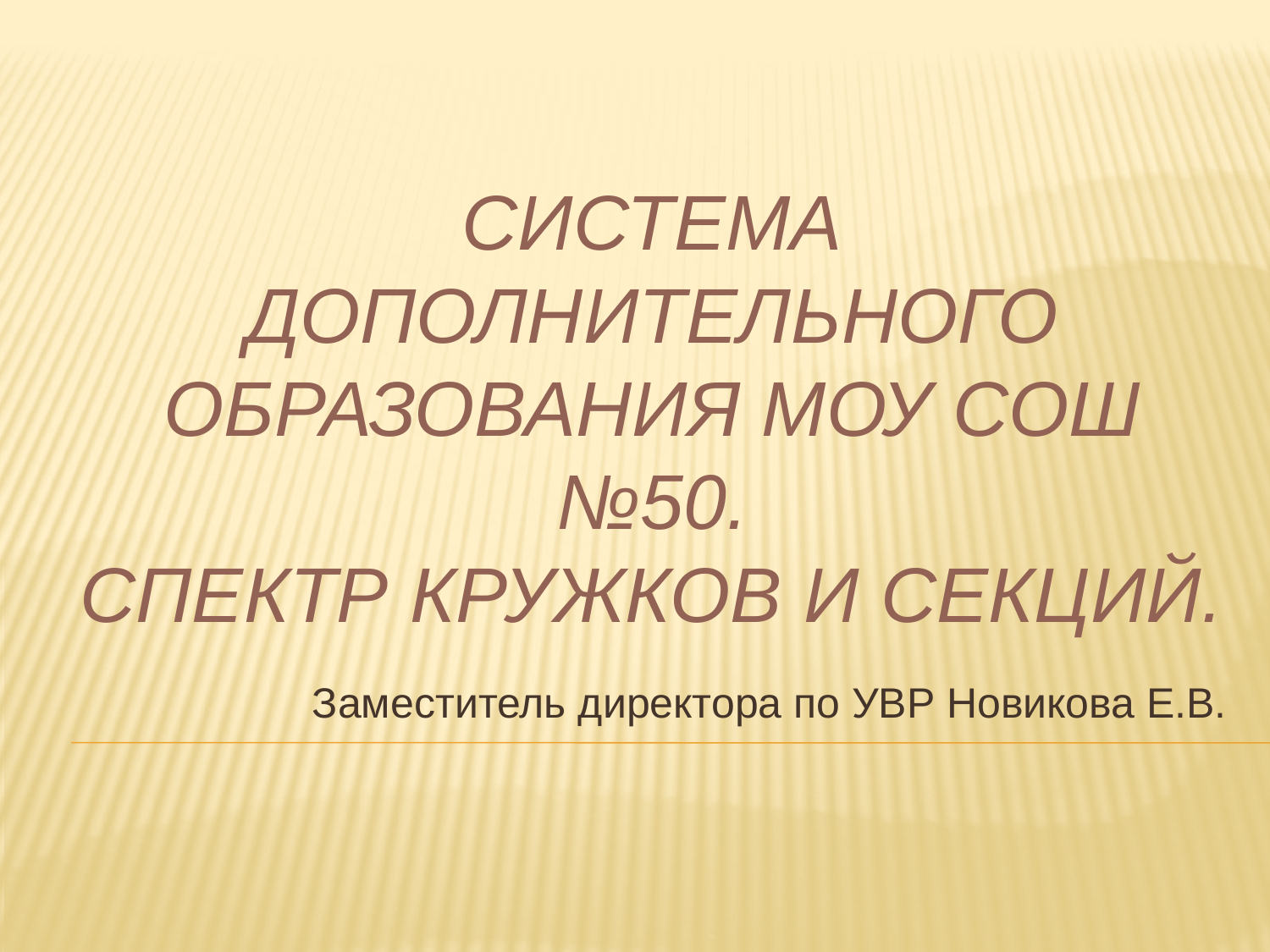

# Система дополнительного образования МОУ СОШ №50. Спектр кружков и секций.
Заместитель директора по УВР Новикова Е.В.